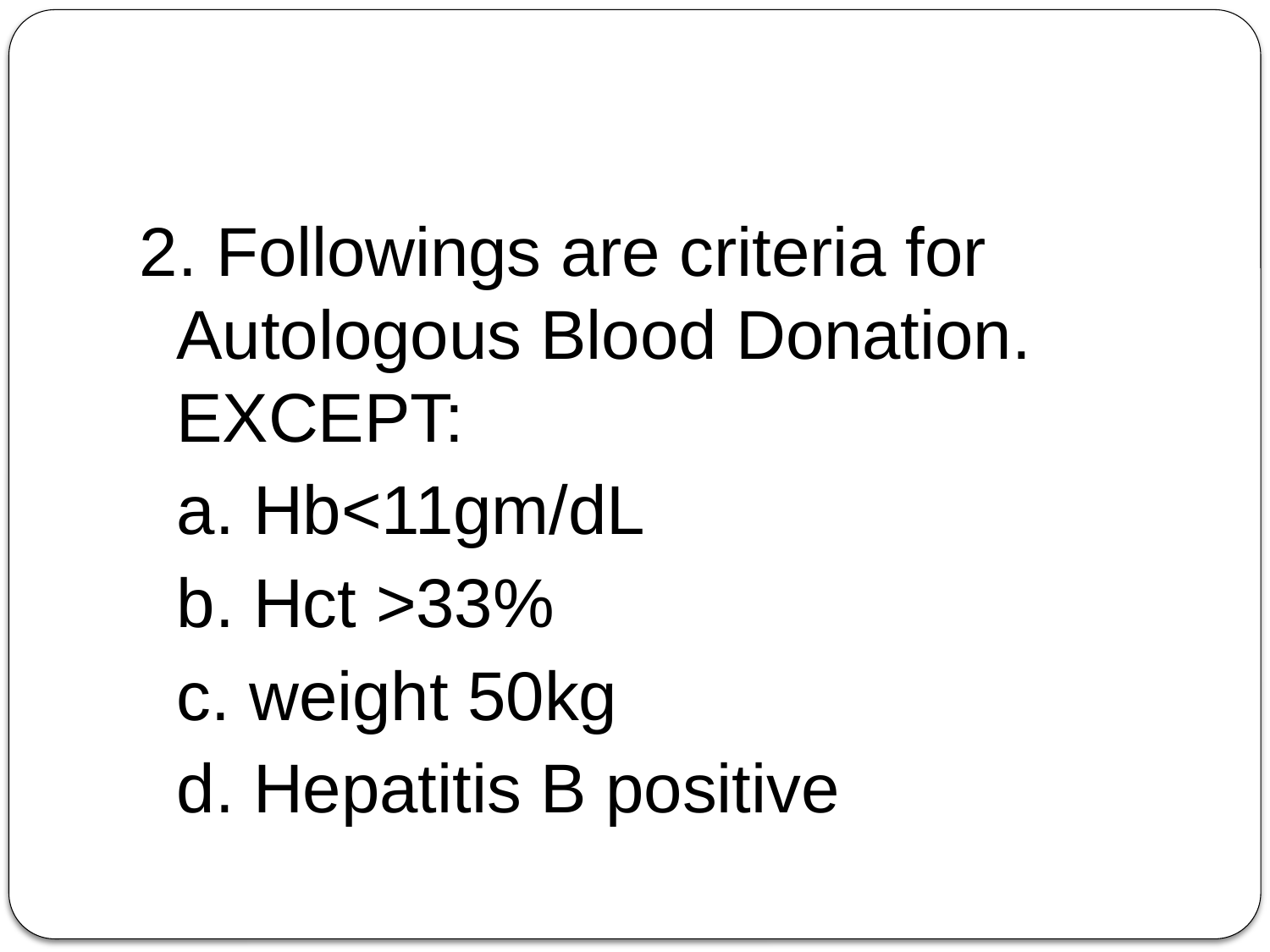

#
2. Followings are criteria for Autologous Blood Donation. EXCEPT:
	a. Hb<11gm/dL
	b. Hct >33%
	c. weight 50kg
	d. Hepatitis B positive